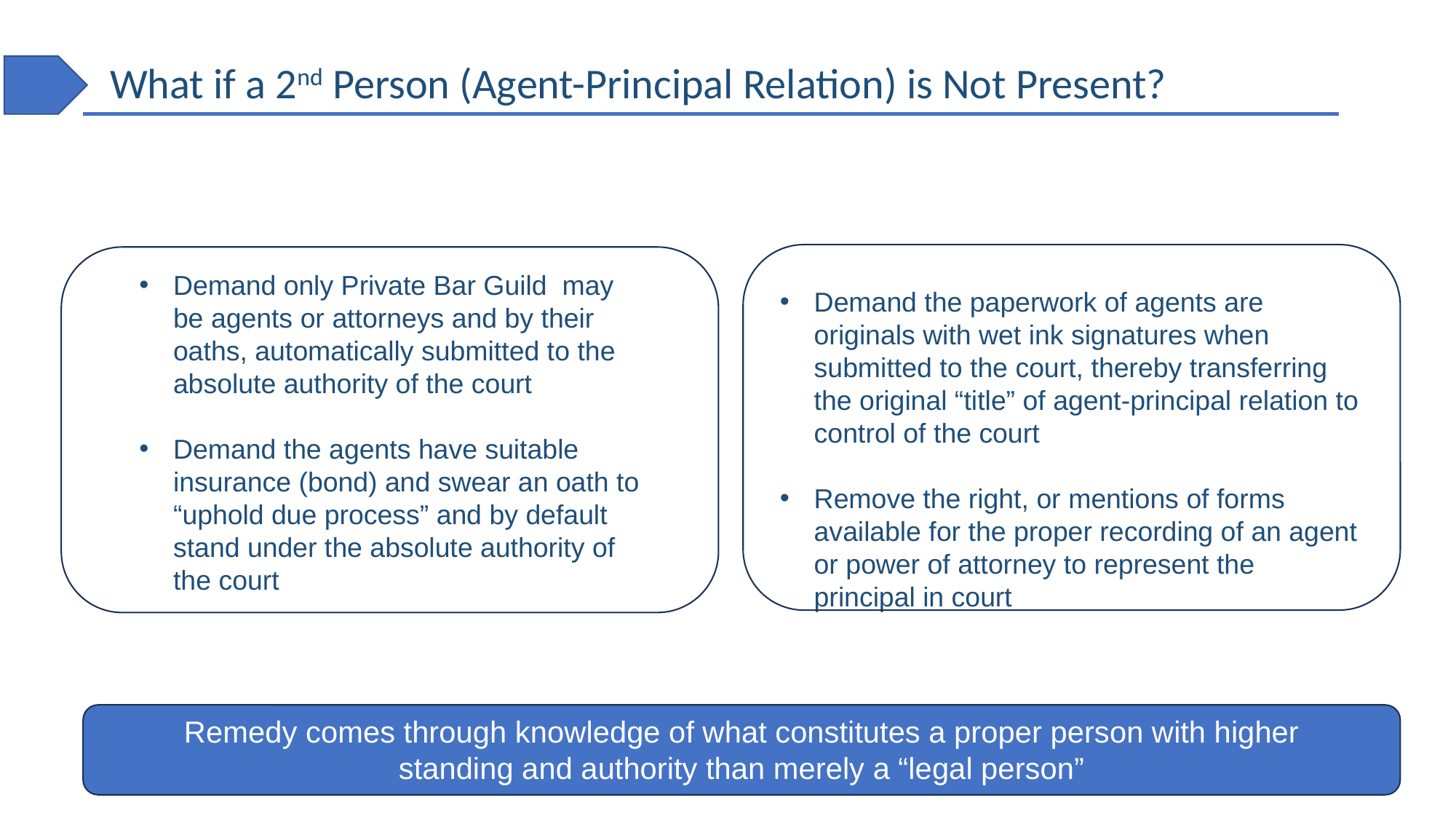

# What if a 2nd Person (Agent-Principal Relation) is Not Present?

Demand the paperwork of agents are originals with wet ink signatures when submitted to the court, thereby transferring the original “title” of agent-principal relation to control of the court

Remove the right, or mentions of forms available for the proper recording of an agent or power of attorney to represent the principal in court

Demand only Private Bar Guild  may be agents or attorneys and by their oaths, automatically submitted to the absolute authority of the court

Demand the agents have suitable insurance (bond) and swear an oath to “uphold due process” and by default stand under the absolute authority of the court

Remedy comes through knowledge of what constitutes a proper person with higher standing and authority than merely a “legal person”